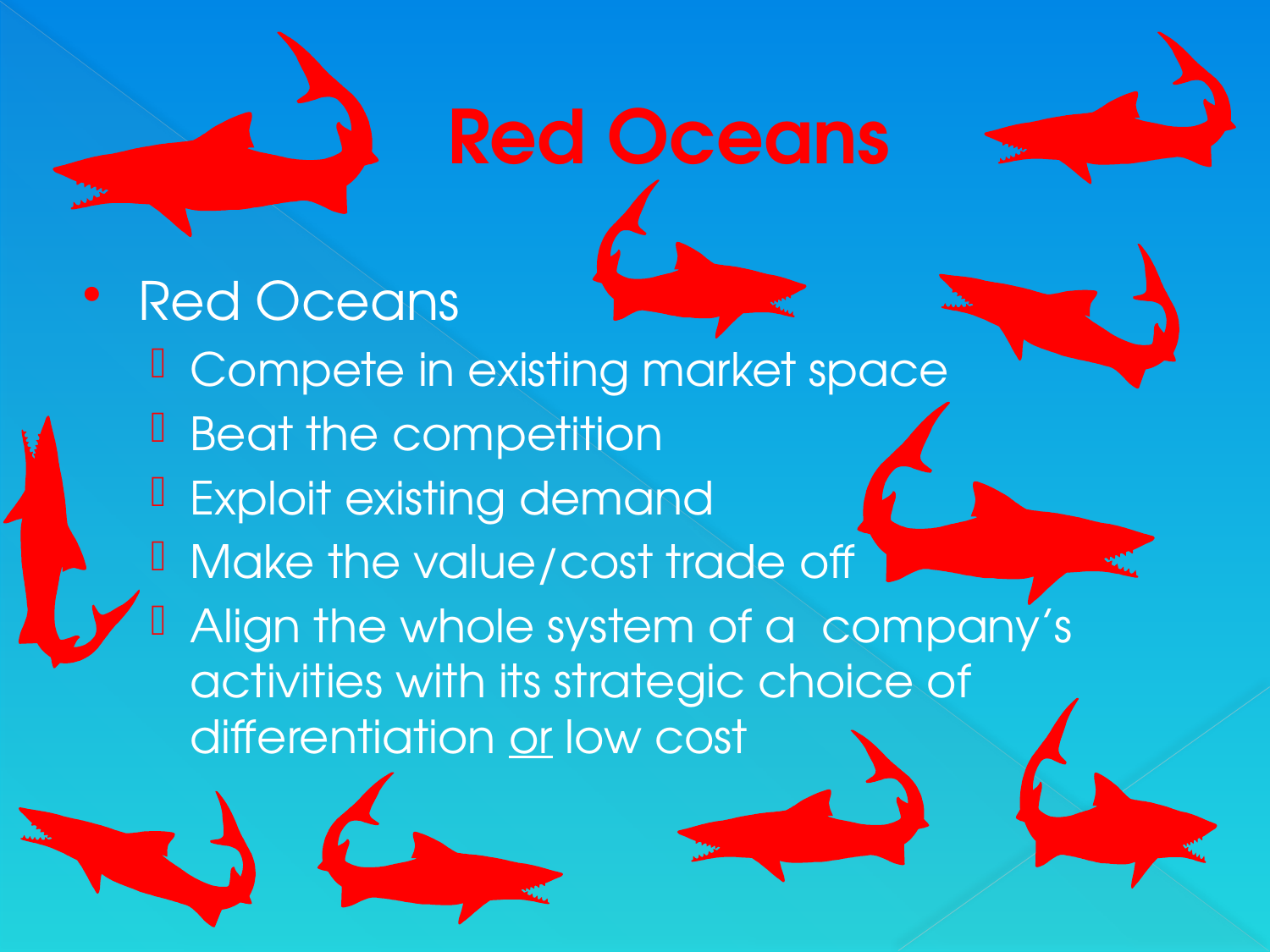

# Red Oceans

Red Oceans
Compete in existing market space
Beat the competition
Exploit existing demand
Make the value/cost trade off
Align the whole system of a  company’s activities with its strategic choice of differentiation or low cost